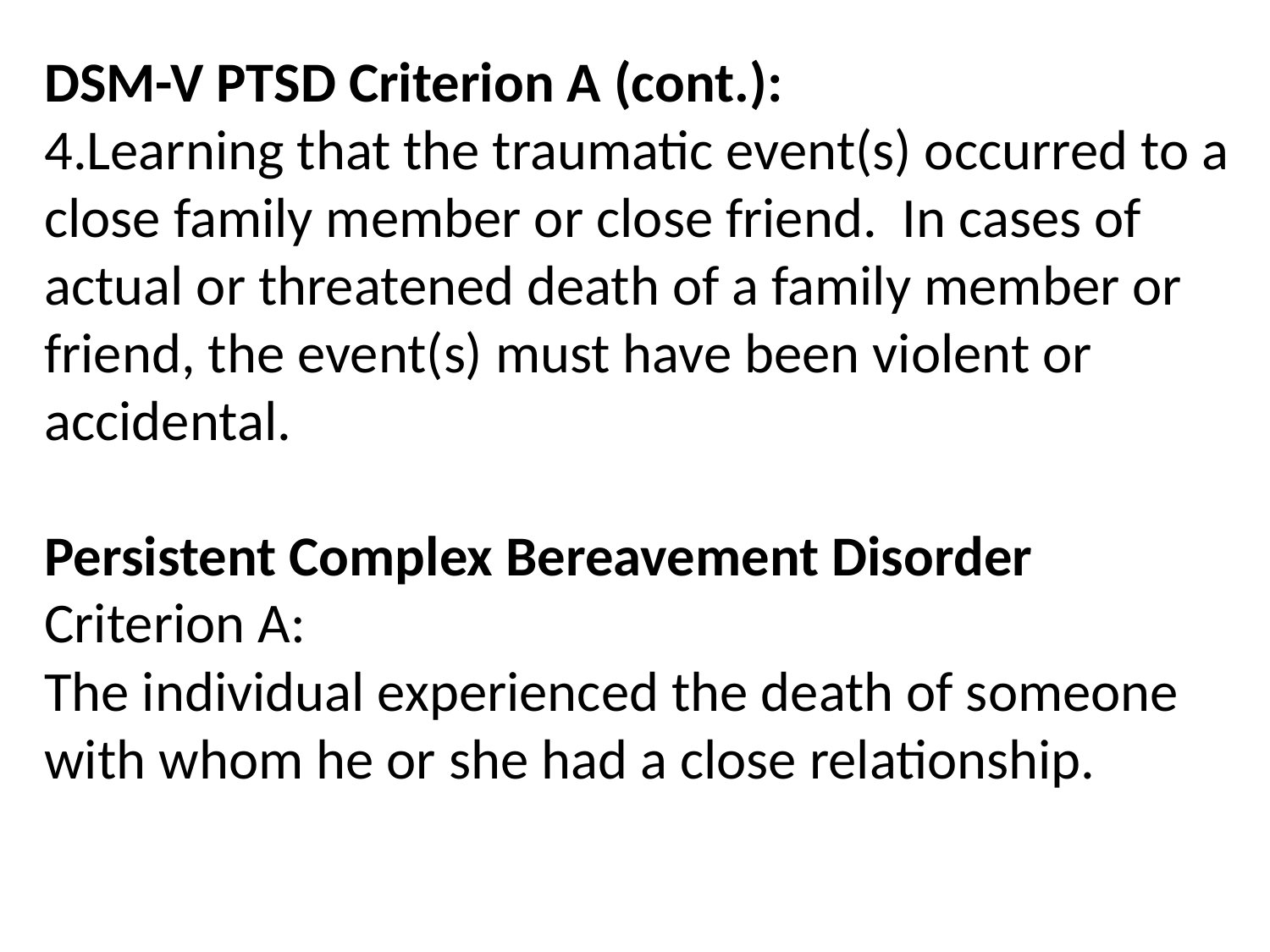

DSM-V PTSD Criterion A (cont.):
4.Learning that the traumatic event(s) occurred to a close family member or close friend.  In cases of actual or threatened death of a family member or friend, the event(s) must have been violent or accidental.

Persistent Complex Bereavement Disorder
Criterion A:
The individual experienced the death of someone with whom he or she had a close relationship.